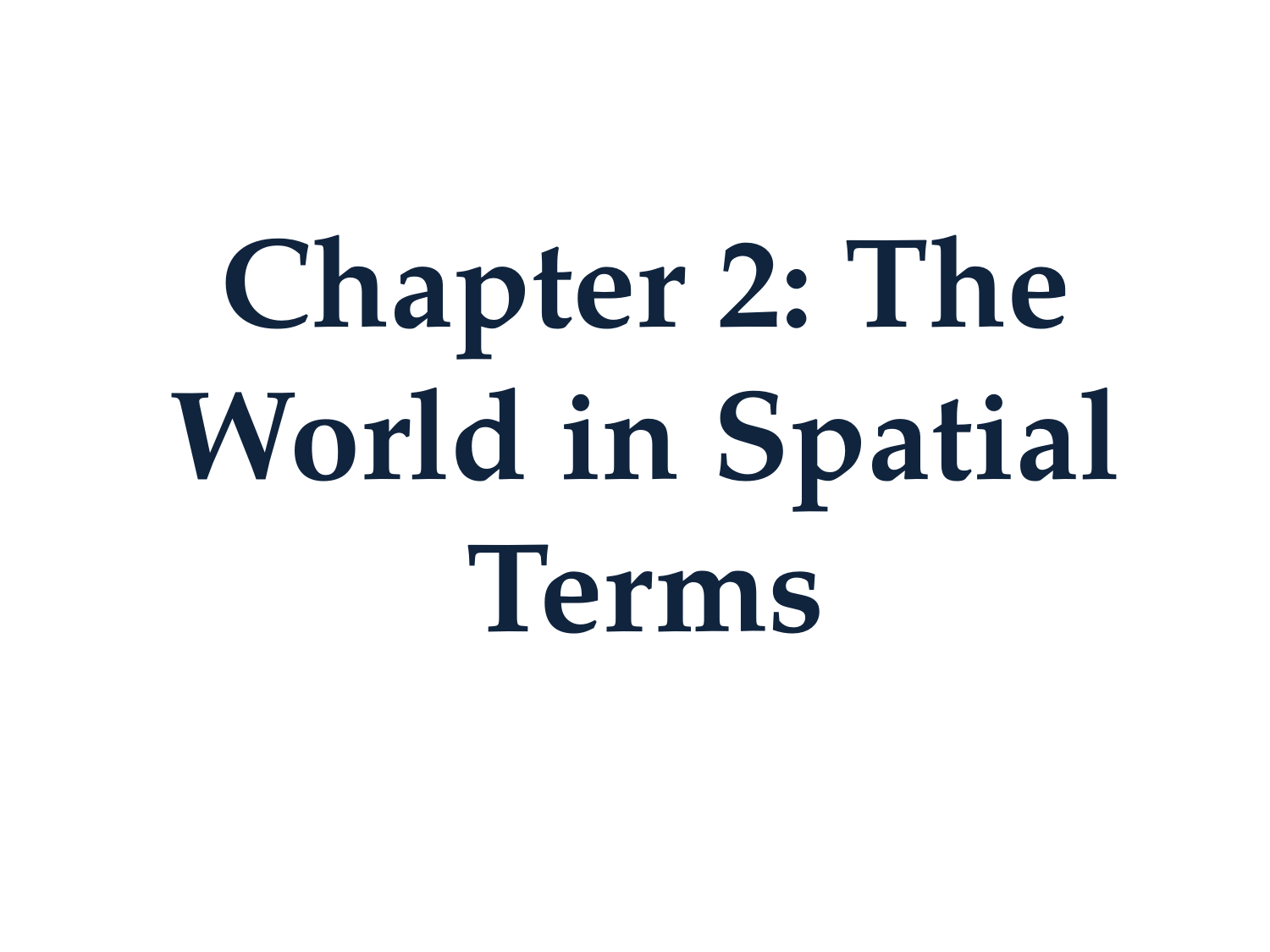

# Chapter 2: The World in Spatial Terms